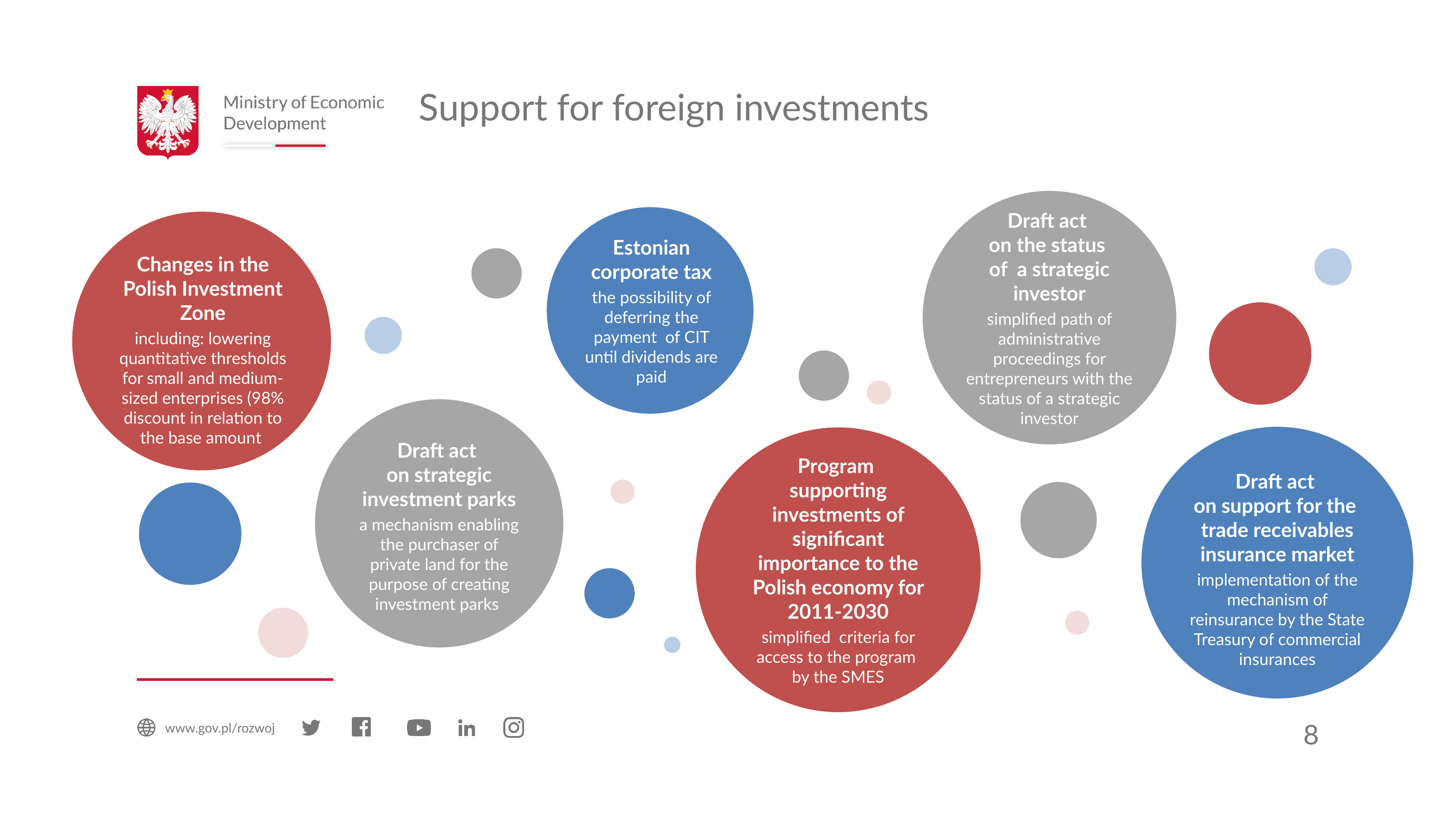

# Support for foreign investments
Draft act
on the status
of  a strategic investor
simplified path of administrative proceedings for entrepreneurs with the status of a strategic investor
Estonian corporate tax
the possibility of deferring the payment  of CIT until dividends are paid
Changes in the Polish Investment Zone
including: lowering quantitative thresholds for small and medium-sized enterprises (98% discount in relation to the base amount

Draft act
on strategic investment parks
a mechanism enabling the purchaser of private land for the purpose of creating investment parks
Draft act
on support for the
trade receivables insurance market
implementation of the mechanism of reinsurance by the State Treasury of commercial insurances
Program
supporting investments of significant importance to the Polish economy for 2011-2030
simplified  criteria for access to the program
by the SMES

8
www.gov.pl/rozwoj